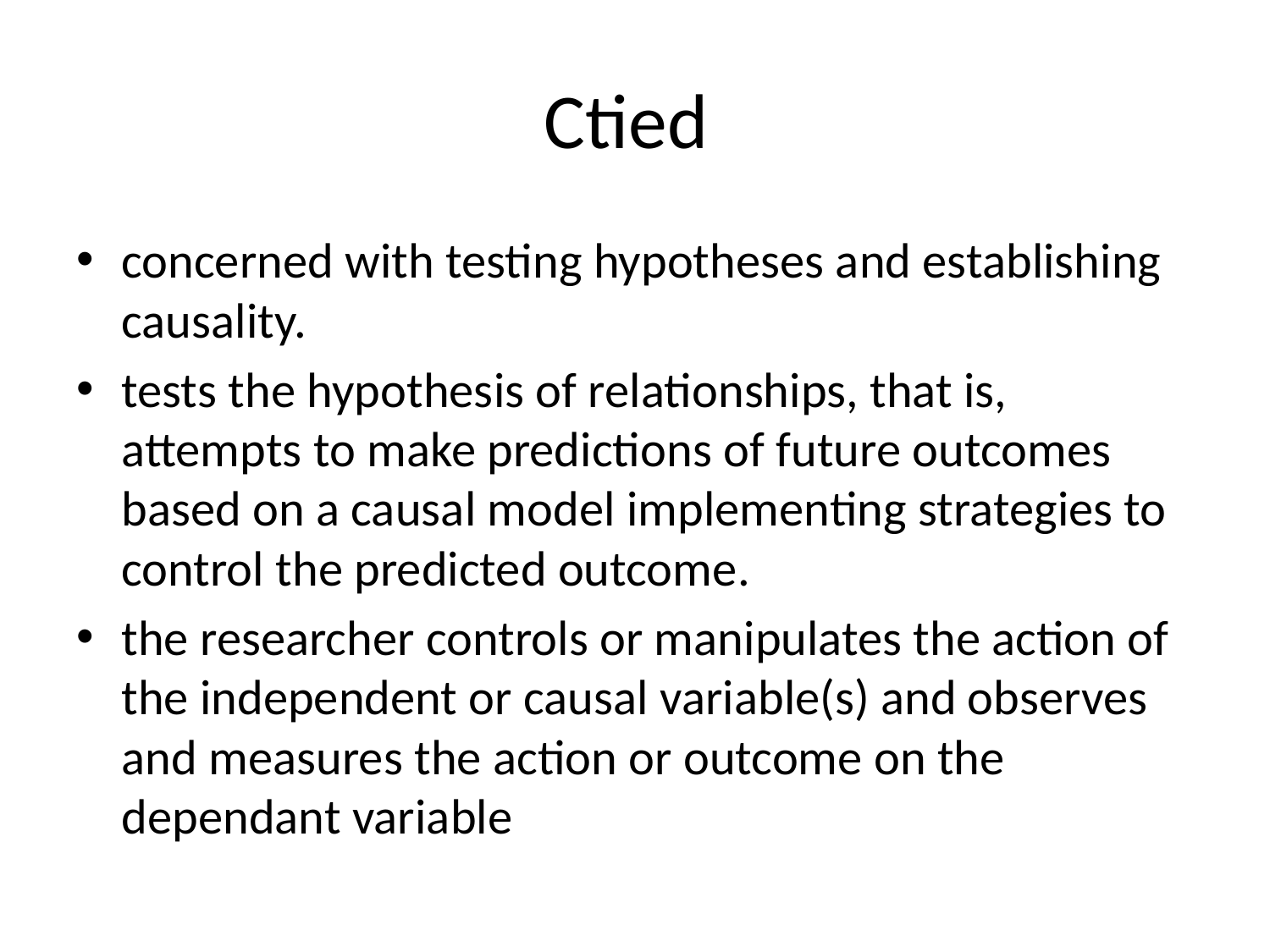

# Ctied
concerned with testing hypotheses and establishing causality.
tests the hypothesis of relationships, that is, attempts to make predictions of future outcomes based on a causal model implementing strategies to control the predicted outcome.
the researcher controls or manipulates the action of the independent or causal variable(s) and observes and measures the action or outcome on the dependant variable